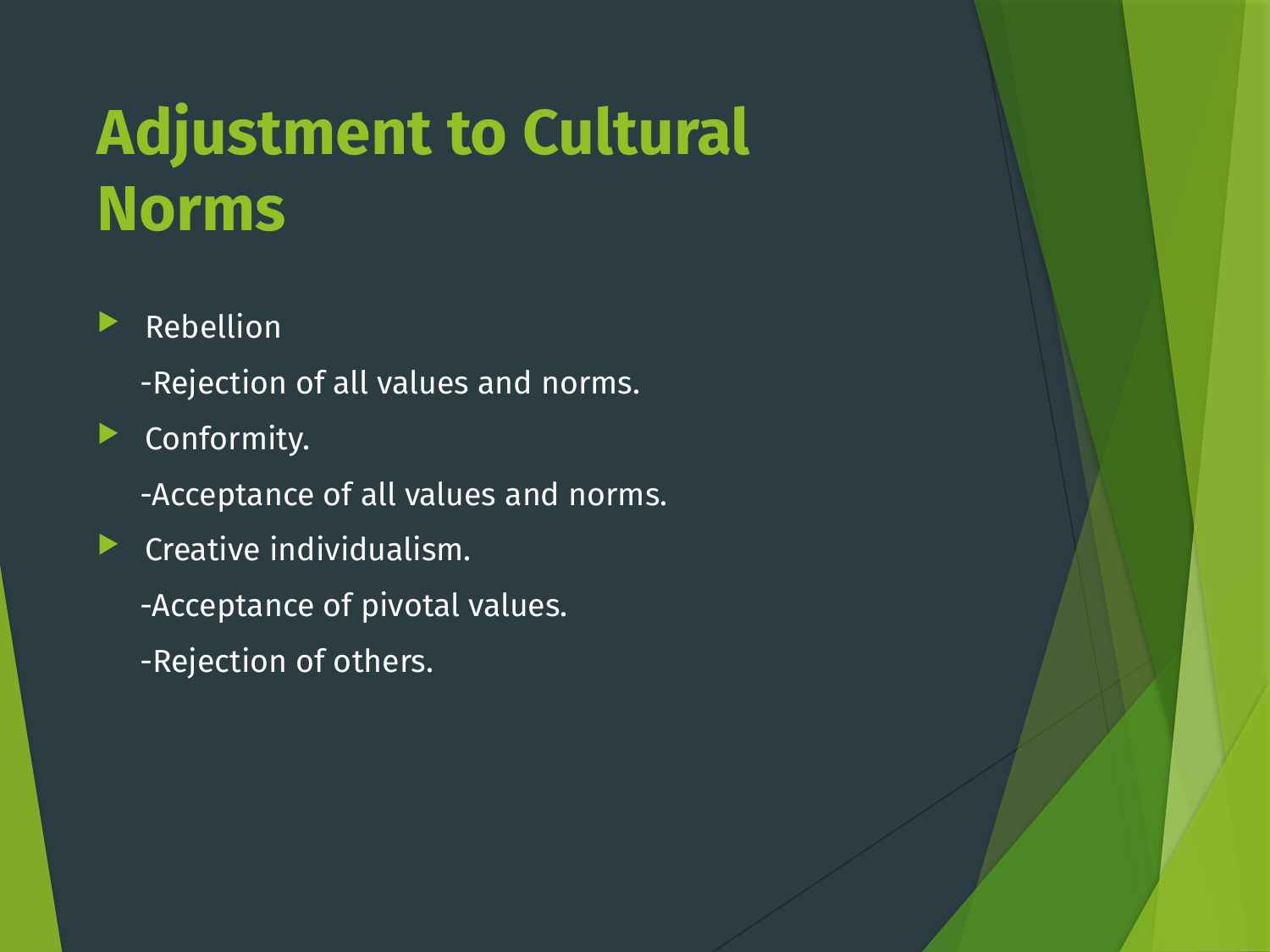

# Adjustment to Cultural Norms
Rebellion
     -Rejection of all values and norms.
Conformity.
     -Acceptance of all values and norms.
Creative individualism.
     -Acceptance of pivotal values.
     -Rejection of others.